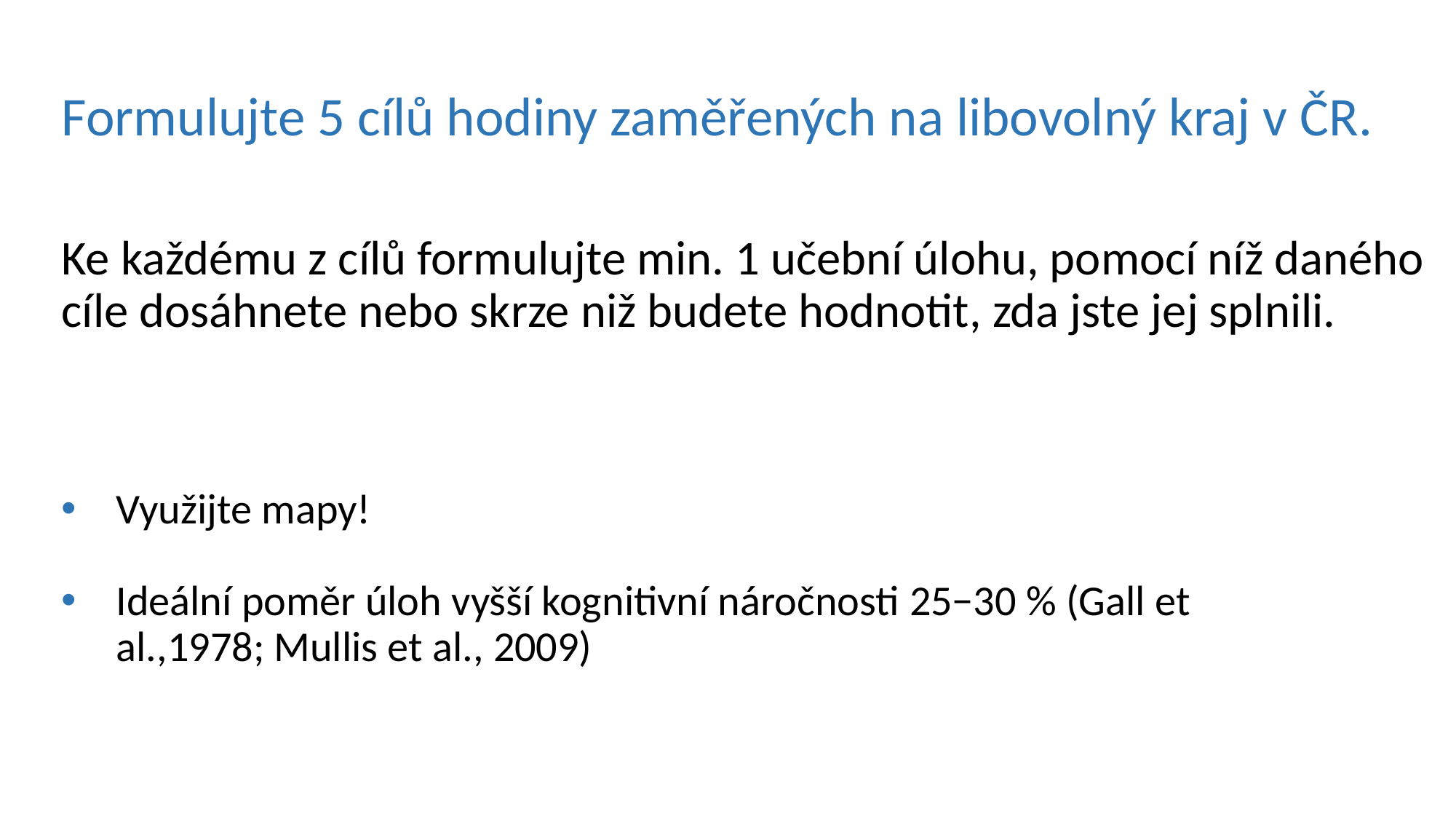

# Formulujte 5 cílů hodiny zaměřených na libovolný kraj v ČR.
Ke každému z cílů formulujte min. 1 učební úlohu, pomocí níž daného cíle dosáhnete nebo skrze niž budete hodnotit, zda jste jej splnili.
Využijte mapy!

Ideální poměr úloh vyšší kognitivní náročnosti 25−30 % (Gall et al.,1978; Mullis et al., 2009)